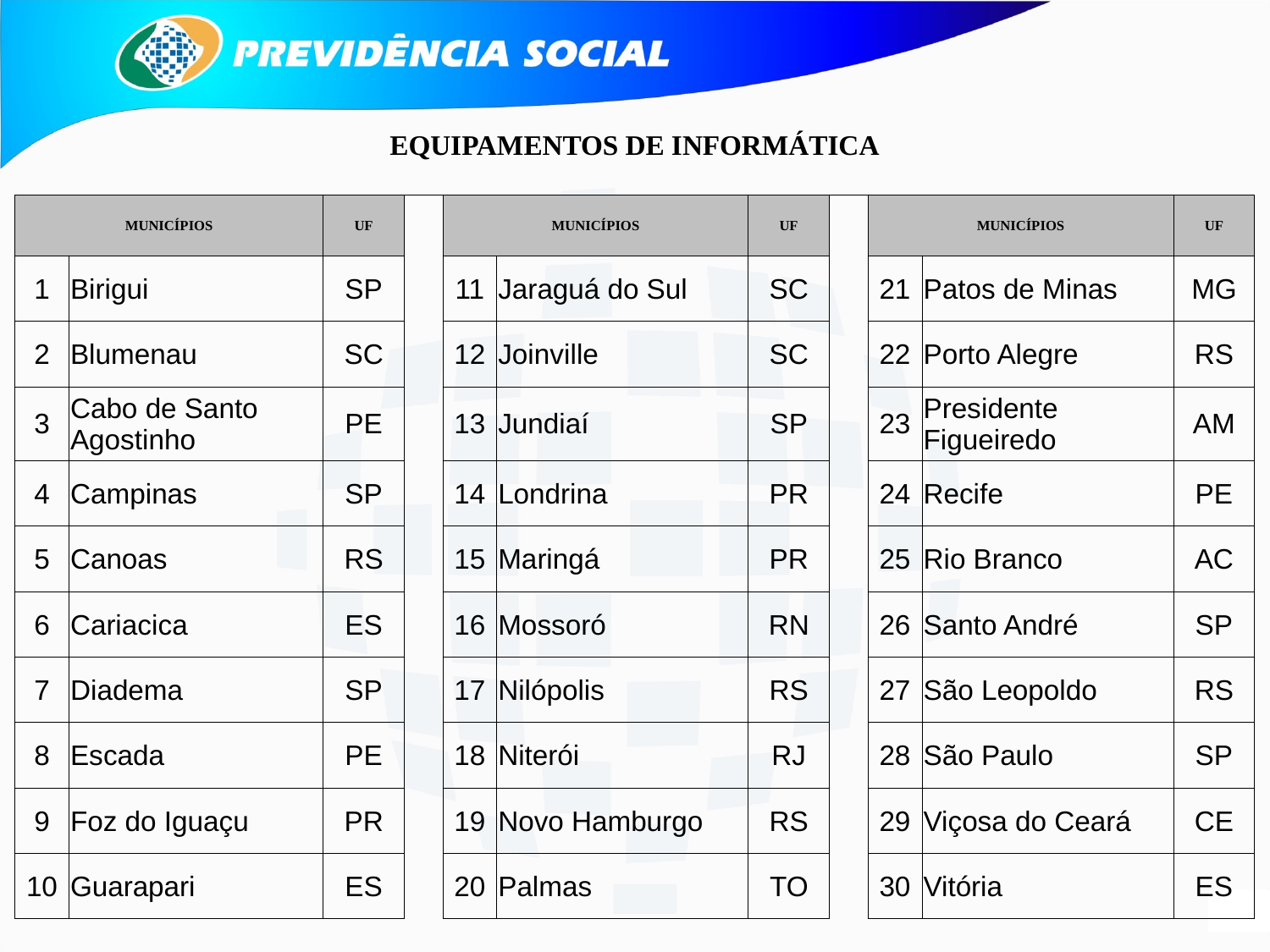

| EQUIPAMENTOS DE INFORMÁTICA |  |  |  |  |  |  |  |  |  |  |
| --- | --- | --- | --- | --- | --- | --- | --- | --- | --- | --- |
| MUNICÍPIOS |  | UF |  | MUNICÍPIOS |  | UF |  | MUNICÍPIOS |  | UF |
| 1 | Birigui | SP |  | 11 | Jaraguá do Sul | SC |  | 21 | Patos de Minas | MG |
| 2 | Blumenau | SC |  | 12 | Joinville | SC |  | 22 | Porto Alegre | RS |
| 3 | Cabo de Santo Agostinho | PE |  | 13 | Jundiaí | SP |  | 23 | Presidente Figueiredo | AM |
| 4 | Campinas | SP |  | 14 | Londrina | PR |  | 24 | Recife | PE |
| 5 | Canoas | RS |  | 15 | Maringá | PR |  | 25 | Rio Branco | AC |
| 6 | Cariacica | ES |  | 16 | Mossoró | RN |  | 26 | Santo André | SP |
| 7 | Diadema | SP |  | 17 | Nilópolis | RS |  | 27 | São Leopoldo | RS |
| 8 | Escada | PE |  | 18 | Niterói | RJ |  | 28 | São Paulo | SP |
| 9 | Foz do Iguaçu | PR |  | 19 | Novo Hamburgo | RS |  | 29 | Viçosa do Ceará | CE |
| 10 | Guarapari | ES |  | 20 | Palmas | TO |  | 30 | Vitória | ES |